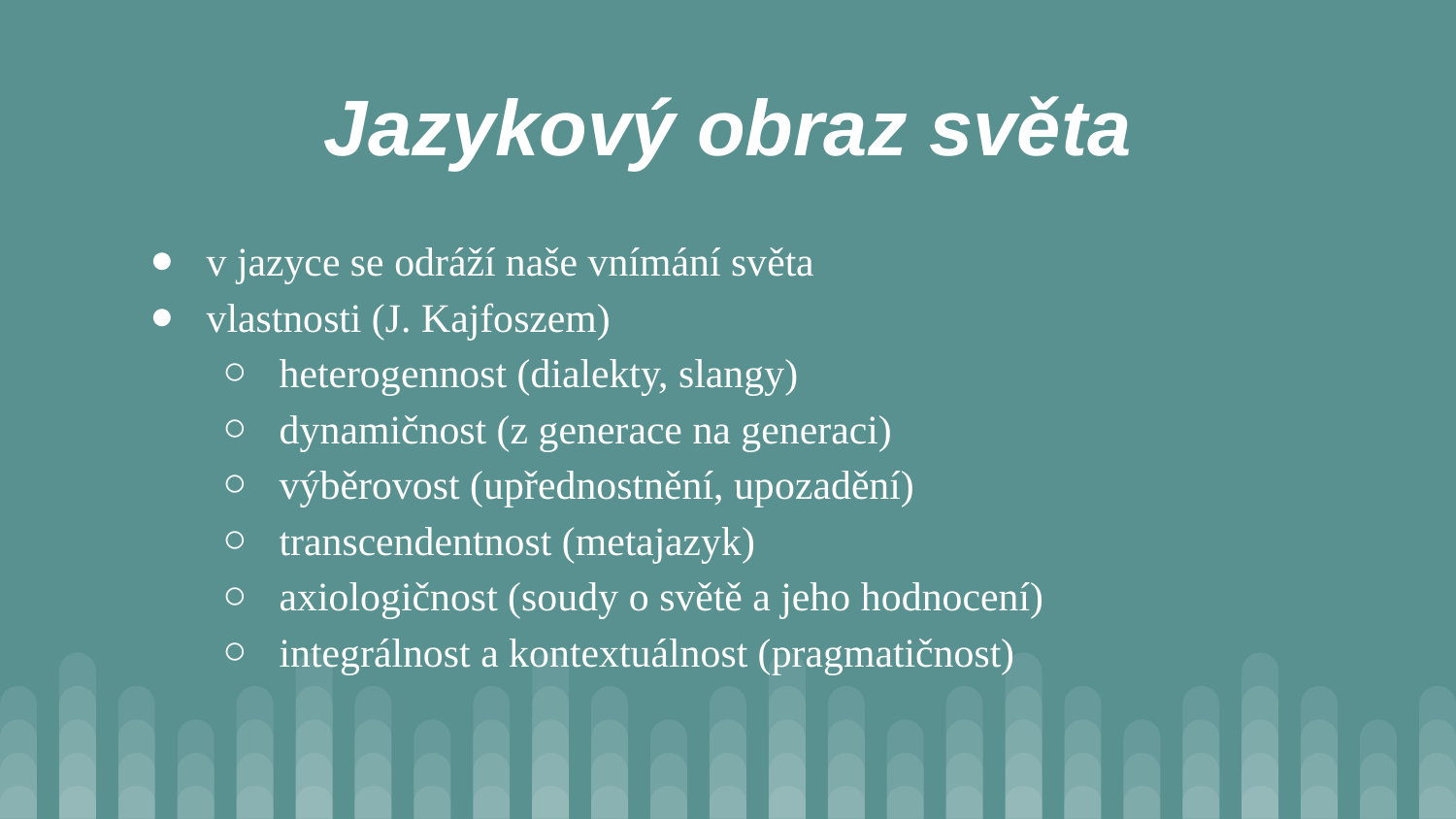

Jazykový obraz světa
v jazyce se odráží naše vnímání světa
vlastnosti (J. Kajfoszem)
heterogennost (dialekty, slangy)
dynamičnost (z generace na generaci)
výběrovost (upřednostnění, upozadění)
transcendentnost (metajazyk)
axiologičnost (soudy o světě a jeho hodnocení)
integrálnost a kontextuálnost (pragmatičnost)